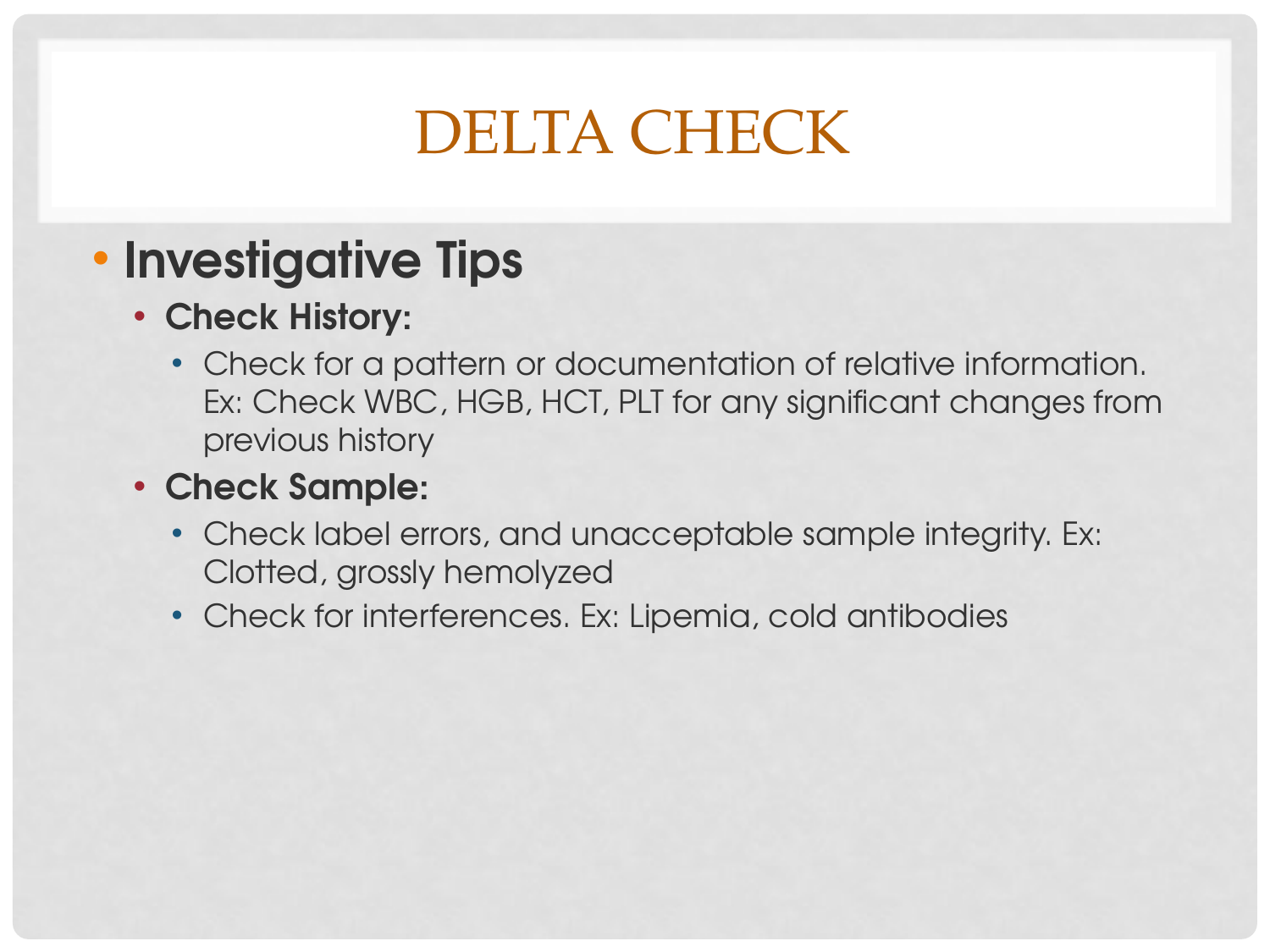

# Delta check
Investigative Tips
Check History:
Check for a pattern or documentation of relative information. Ex: Check WBC, HGB, HCT, PLT for any significant changes from previous history
Check Sample:
Check label errors, and unacceptable sample integrity. Ex: Clotted, grossly hemolyzed
Check for interferences. Ex: Lipemia, cold antibodies